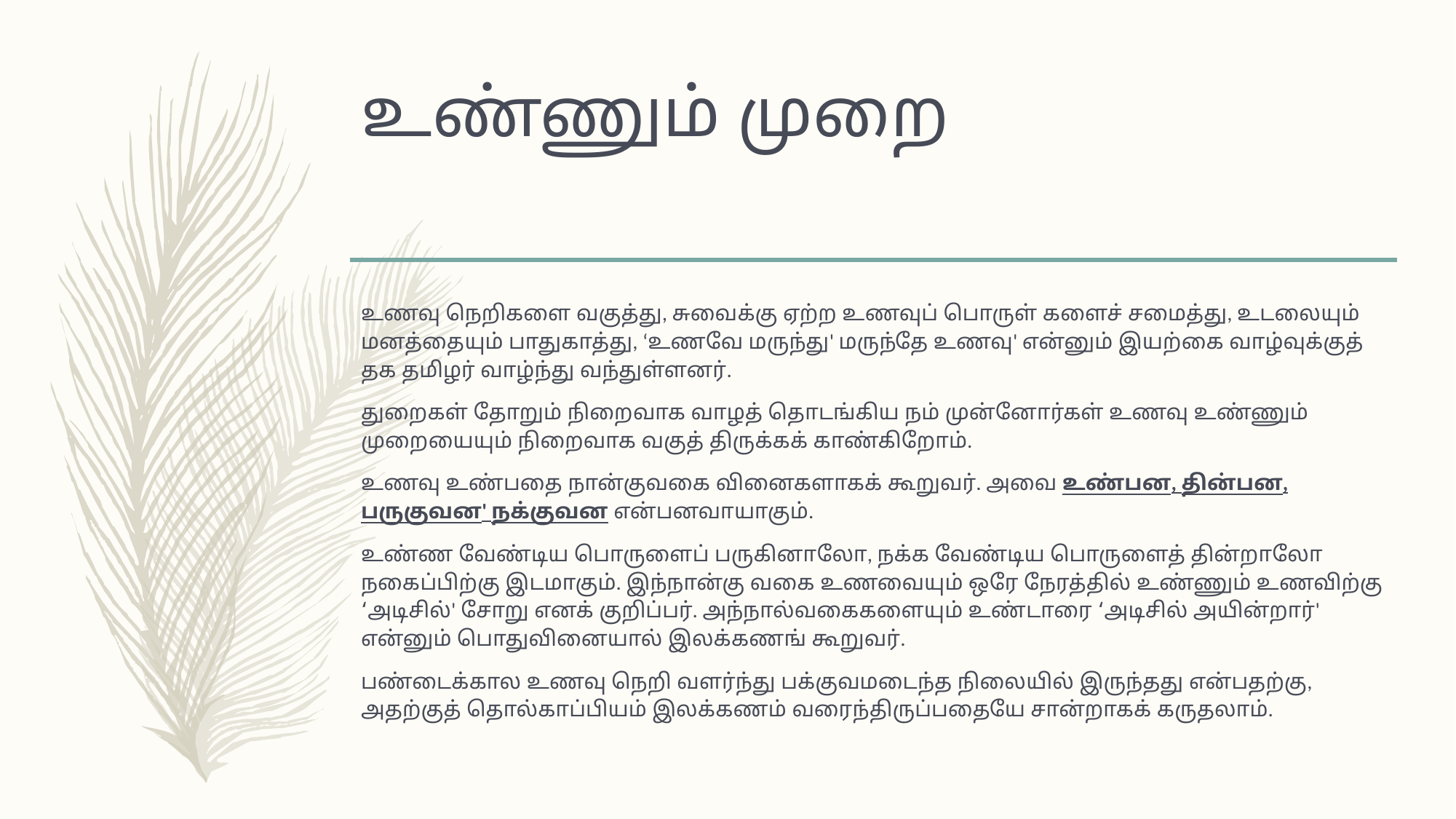

# உண்ணும் முறை
உணவு நெறிகளை வகுத்து, சுவைக்கு ஏற்ற உணவுப் பொருள் களைச் சமைத்து, உடலையும் மனத்தையும் பாதுகாத்து, ‘உணவே மருந்து' மருந்தே உணவு' என்னும் இயற்கை வாழ்வுக்குத் தக தமிழர் வாழ்ந்து வந்துள்ளனர்.
துறைகள் தோறும் நிறைவாக வாழத் தொடங்கிய நம் முன்னோர்கள் உணவு உண்ணும் முறையையும் நிறைவாக வகுத் திருக்கக் காண்கிறோம்.
உணவு உண்பதை நான்குவகை வினைகளாகக் கூறுவர். அவை உண்பன, தின்பன, பருகுவன' நக்குவன என்பனவாயாகும்.
உண்ண வேண்டிய பொருளைப் பருகினாலோ, நக்க வேண்டிய பொருளைத் தின்றாலோ நகைப்பிற்கு இடமாகும். இந்நான்கு வகை உணவையும் ஒரே நேரத்தில் உண்ணும் உணவிற்கு ‘அடிசில்' சோறு எனக் குறிப்பர். அந்நால்வகைகளையும் உண்டாரை ‘அடிசில் அயின்றார்' என்னும் பொதுவினையால் இலக்கணங் கூறுவர்.
பண்டைக்கால உணவு நெறி வளர்ந்து பக்குவமடைந்த நிலையில் இருந்தது என்பதற்கு, அதற்குத் தொல்காப்பியம் இலக்கணம் வரைந்திருப்பதையே சான்றாகக் கருதலாம்.